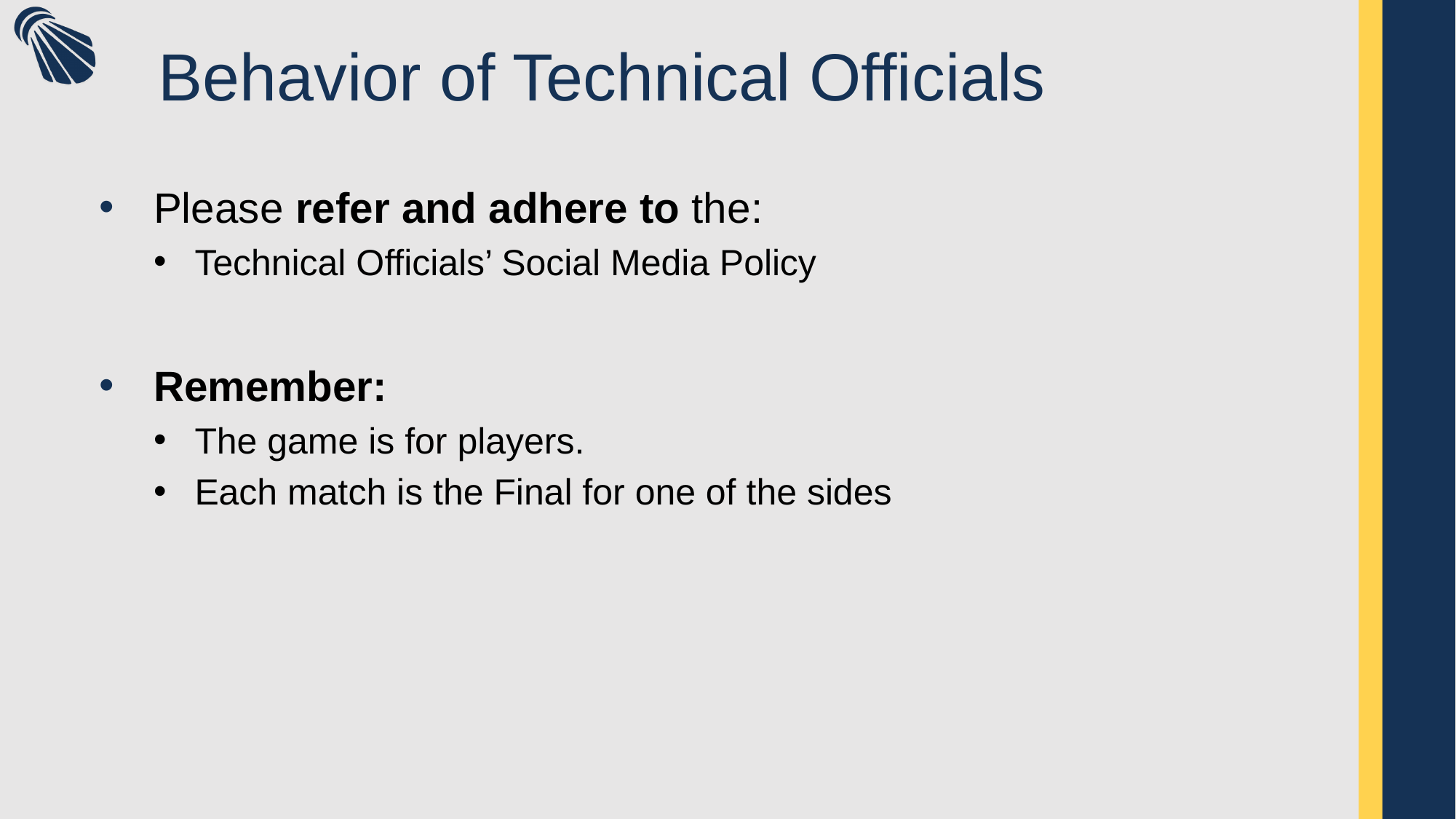

# Behavior of Technical Officials
Please refer and adhere to the:
Technical Officials’ Social Media Policy

Remember:
The game is for players.
Each match is the Final for one of the sides